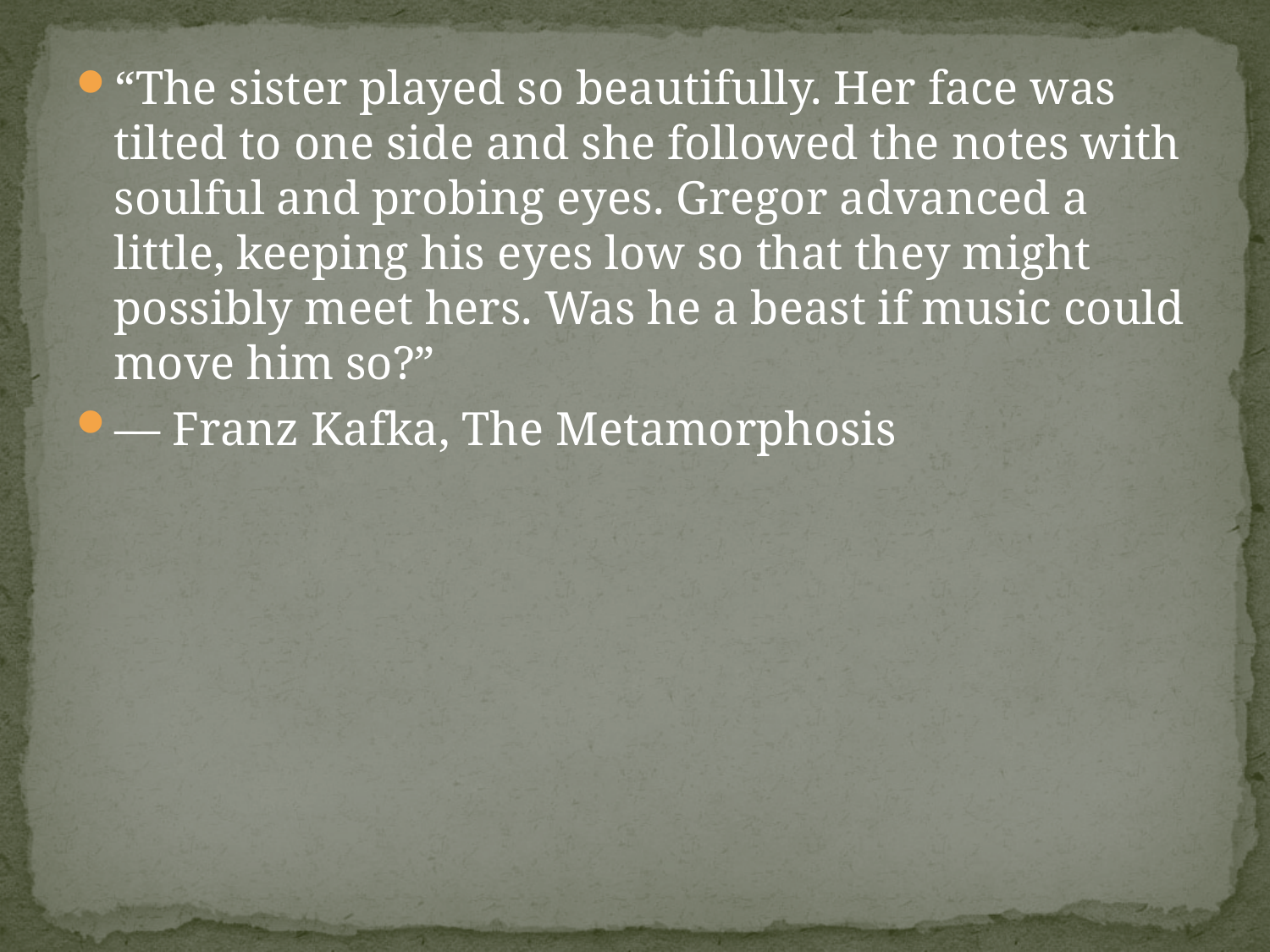

“The sister played so beautifully. Her face was tilted to one side and she followed the notes with soulful and probing eyes. Gregor advanced a little, keeping his eyes low so that they might possibly meet hers. Was he a beast if music could move him so?”
― Franz Kafka, The Metamorphosis